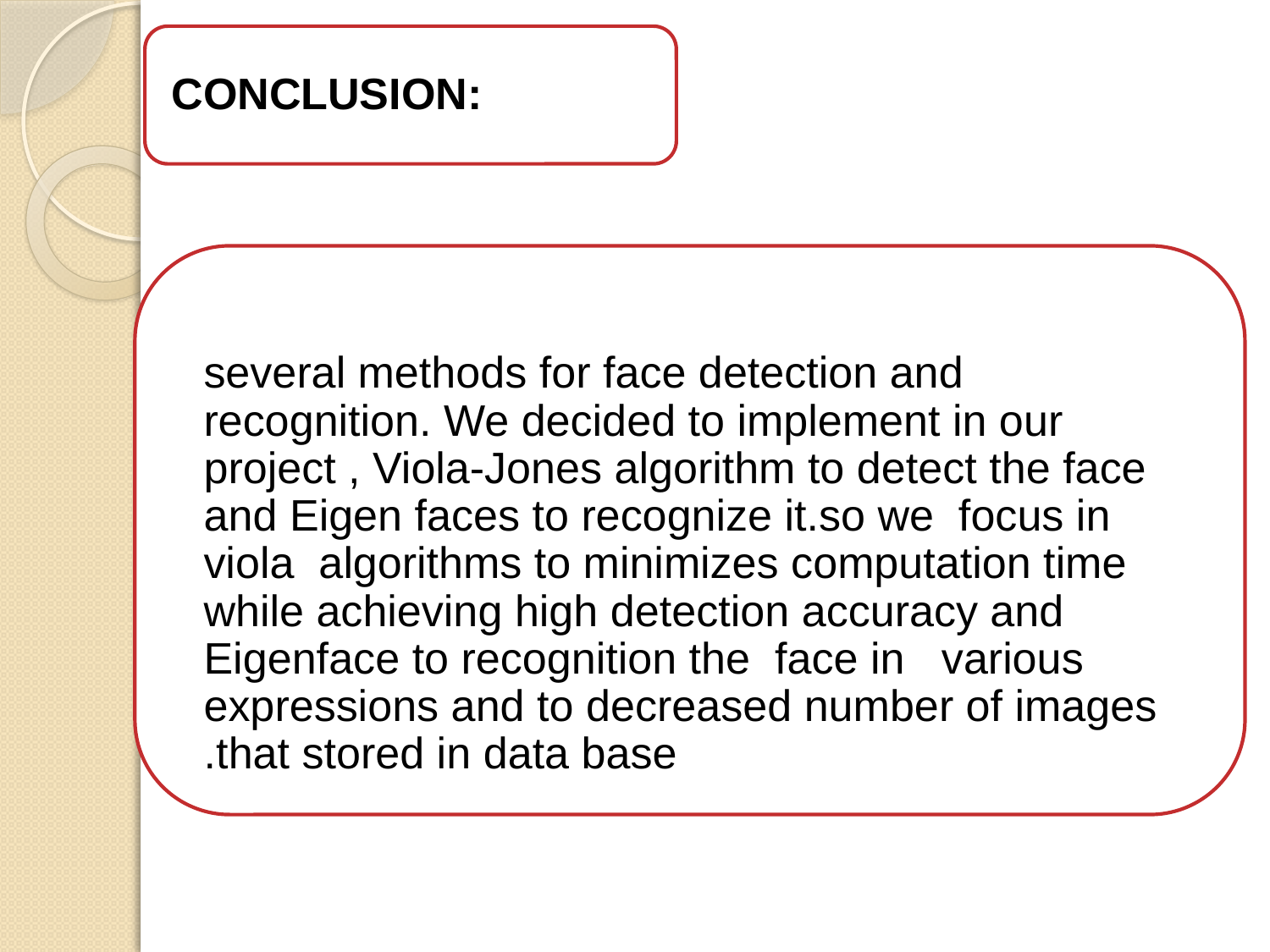

Conclusion:

several methods for face detection and recognition. We decided to implement in our  project , Viola-Jones algorithm to detect the face and Eigen faces to recognize it.so we  focus in  viola  algorithms to minimizes computation time while achieving high detection accuracy and Eigenface to recognition the  face in   various expressions and to decreased number of images that stored in data base.